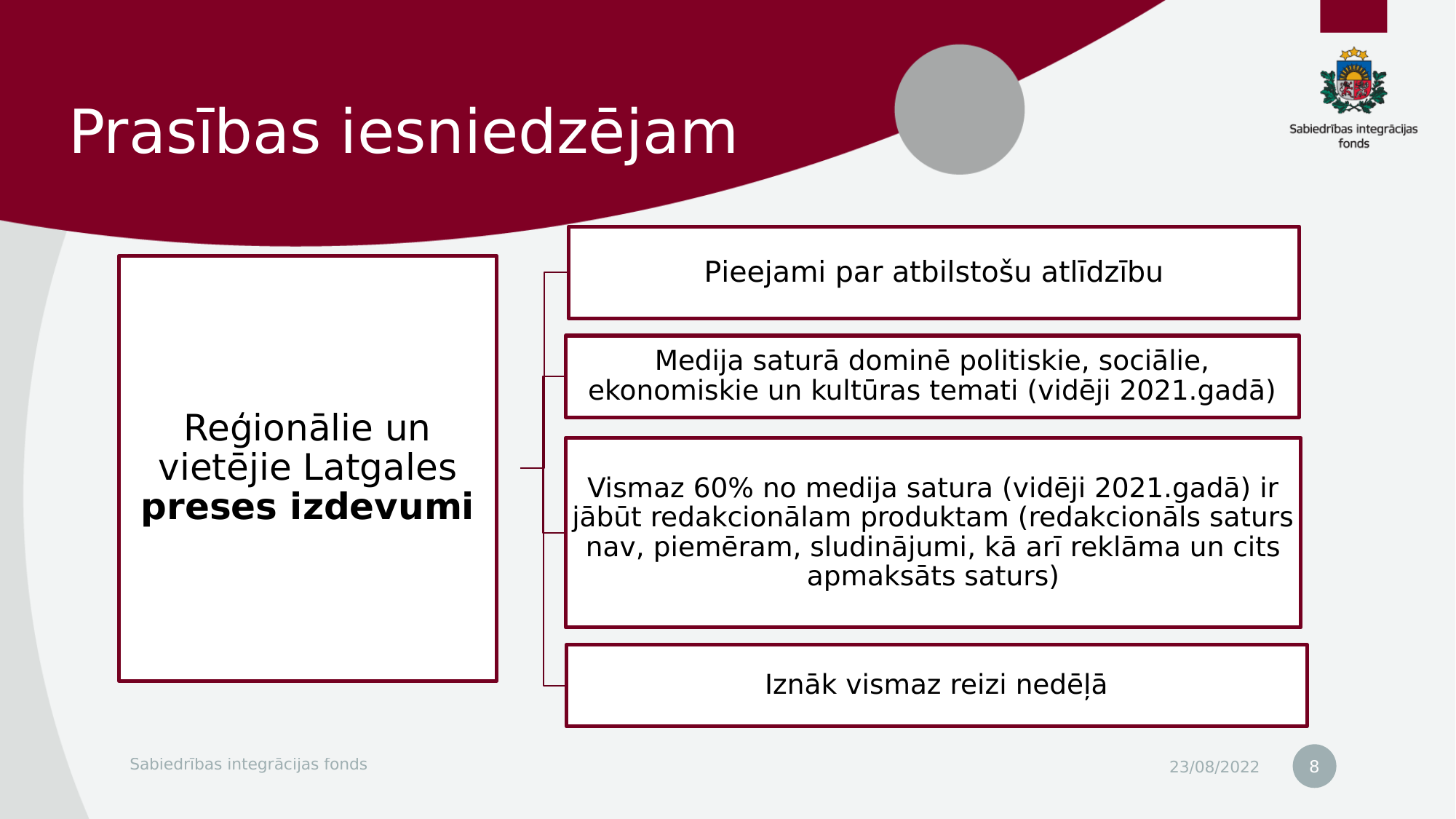

# Prasības iesniedzējam

Reģionālie un vietējie Latgales preses izdevumi
Pieejami par atbilstošu atlīdzību
Medija saturā dominē politiskie, sociālie, ekonomiskie un kultūras temati (vidēji 2021.gadā)
Vismaz 60% no medija satura (vidēji 2021.gadā) ir jābūt redakcionālam produktam (redakcionāls saturs nav, piemēram, sludinājumi, kā arī reklāma un cits apmaksāts saturs)
Iznāk vismaz reizi nedēļā
8
Sabiedrības integrācijas fonds
23/08/2022